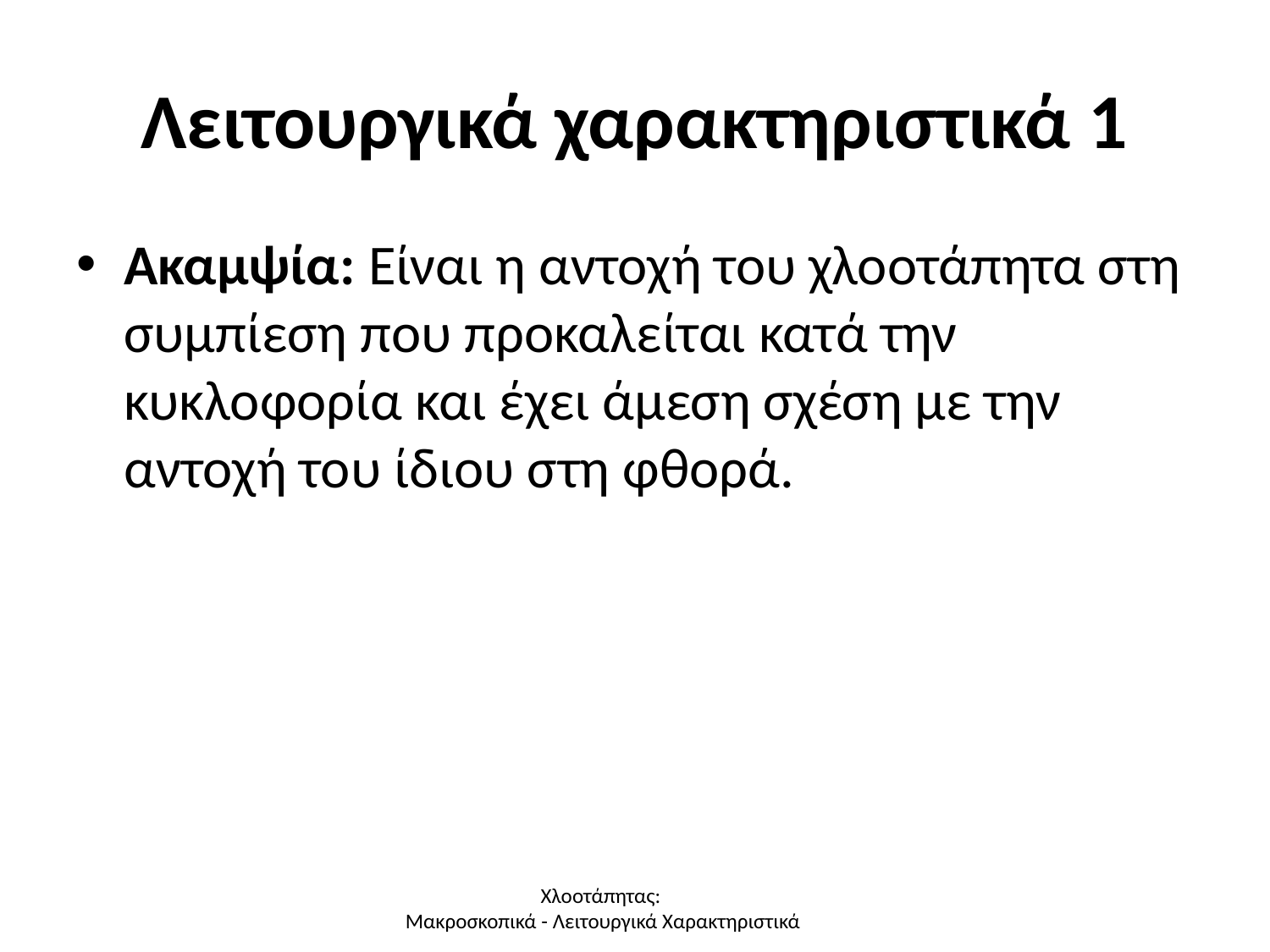

# Λειτουργικά χαρακτηριστικά 1
Ακαμψία: Είναι η αντοχή του χλοοτάπητα στη συμπίεση που προκαλείται κατά την κυκλοφορία και έχει άμεση σχέση με την αντοχή του ίδιου στη φθορά.